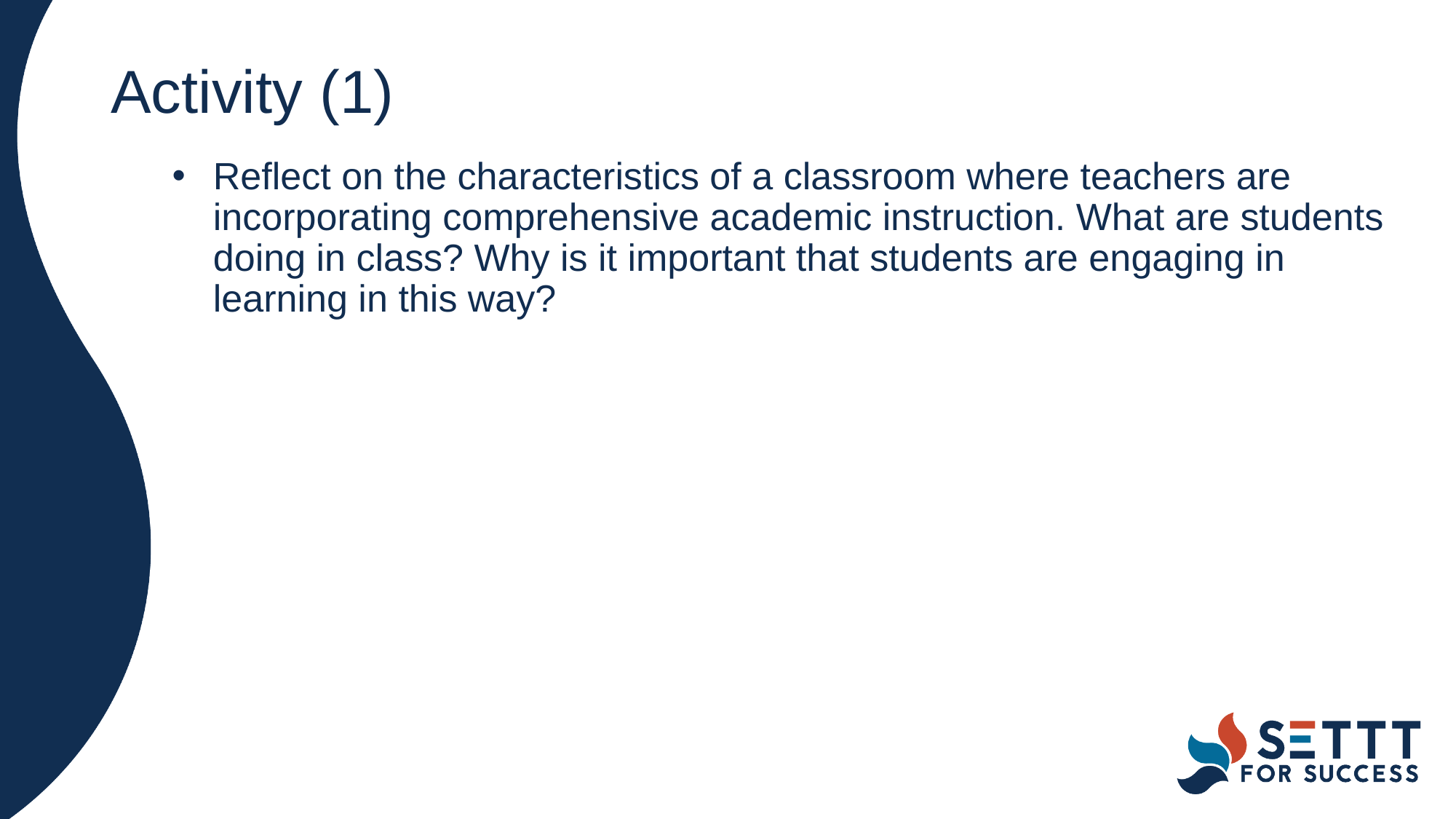

# Activity (1)
Reflect on the characteristics of a classroom where teachers are incorporating comprehensive academic instruction. What are students doing in class? Why is it important that students are engaging in learning in this way?